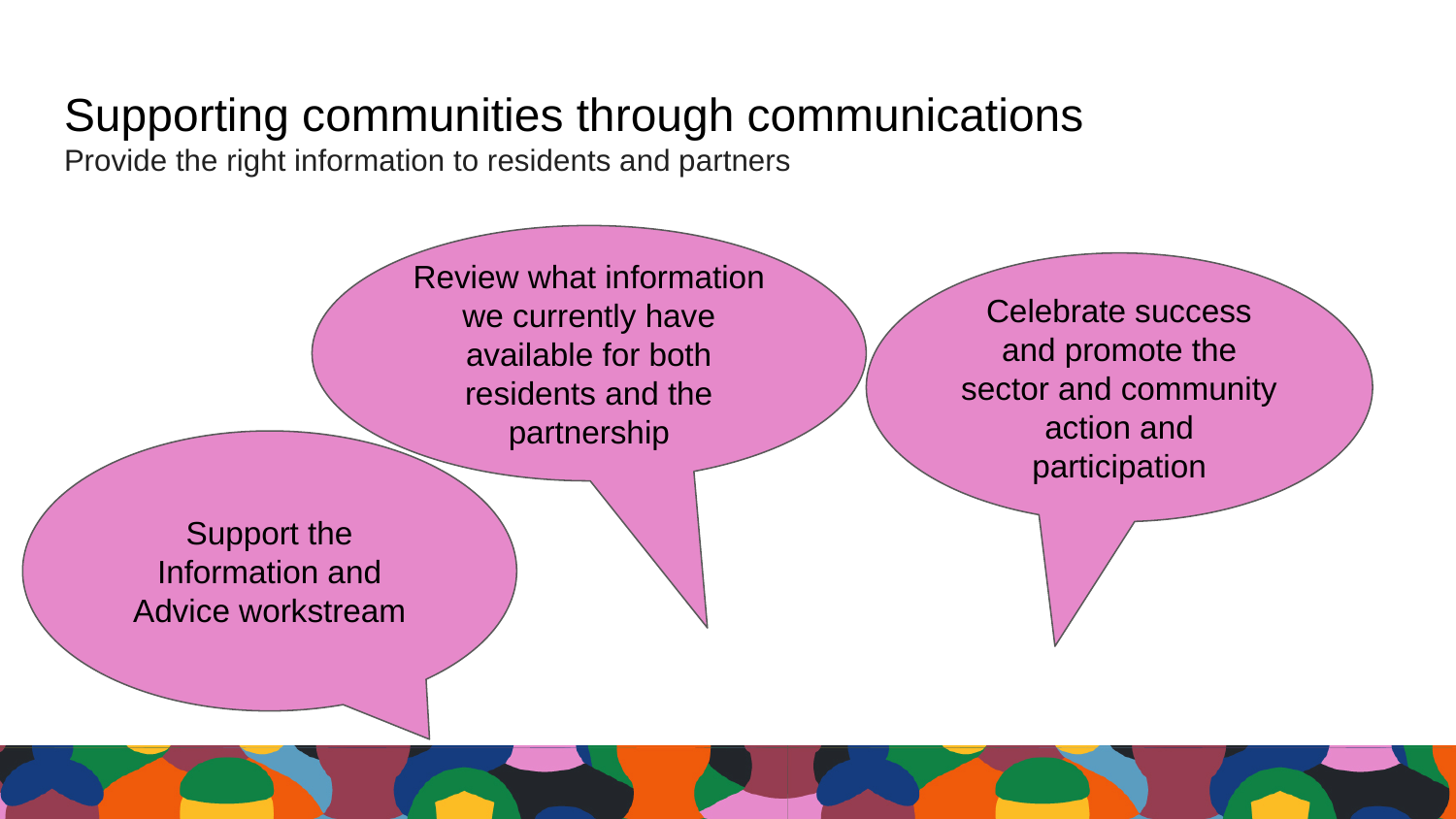

# Supporting communities through communications
Provide the right information to residents and partners
Review what information we currently have available for both residents and the partnership
Celebrate success and promote the sector and community action and participation
Support the Information and Advice workstream